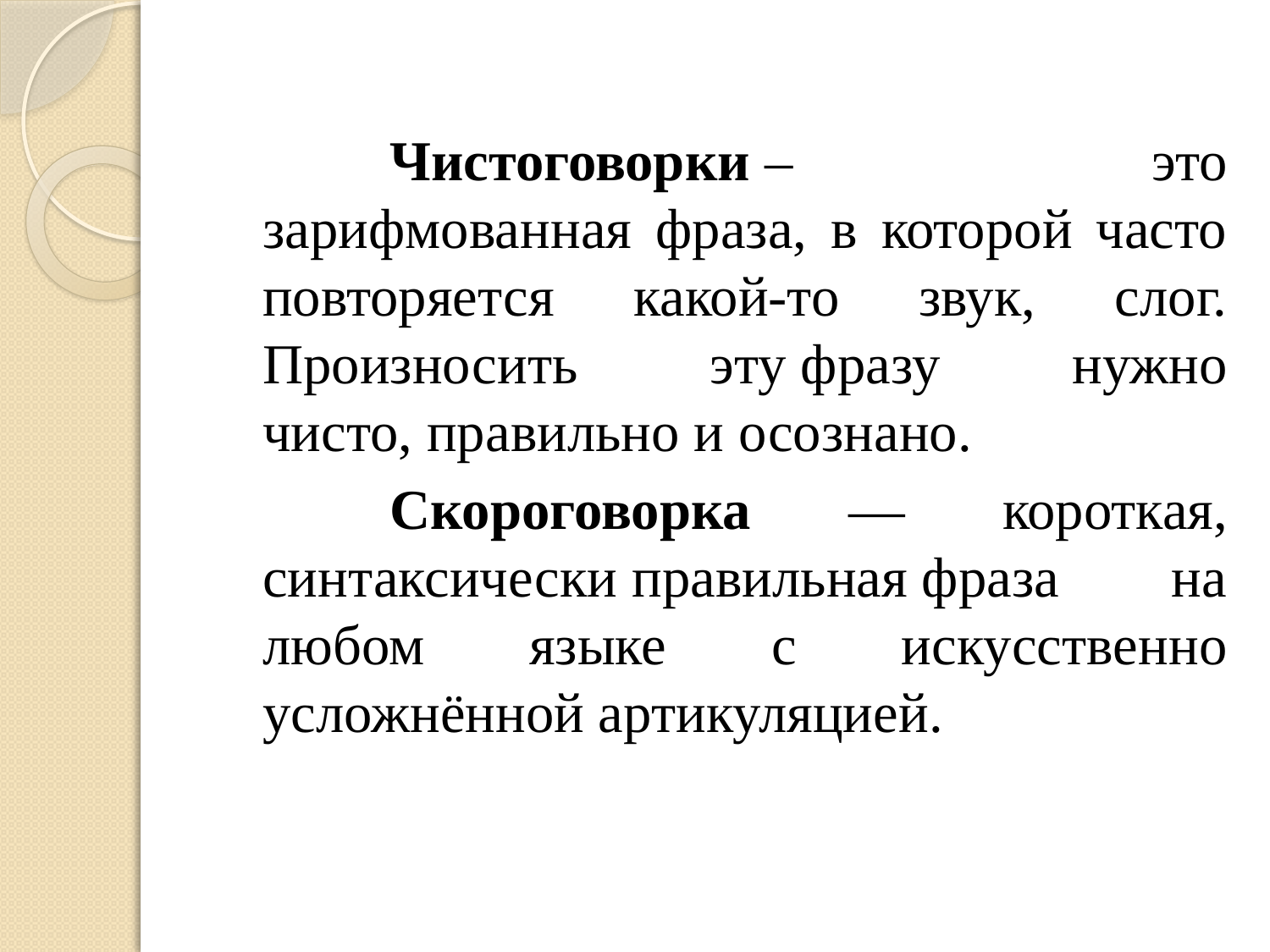

#

		Чистоговорки – это зарифмованная фраза, в которой часто повторяется какой-то звук, слог. Произносить эту фразу нужно чисто, правильно и осознано.
		Скороговорка — короткая, синтаксически правильная фраза на любом языке с искусственно усложнённой артикуляцией.